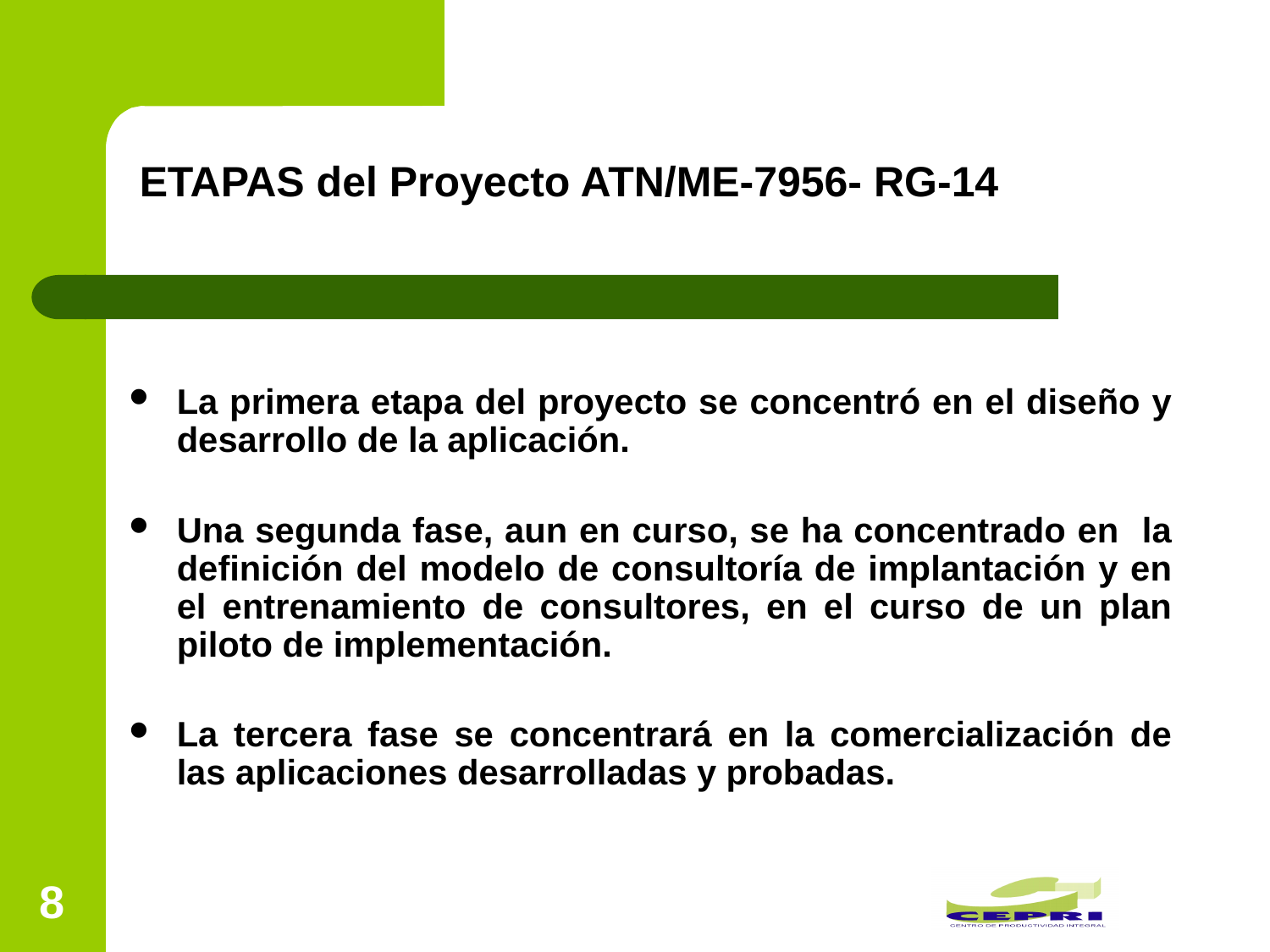

#
ETAPAS del Proyecto ATN/ME-7956- RG-14

La primera etapa del proyecto se concentró en el diseño y desarrollo de la aplicación.

Una segunda fase, aun en curso, se ha concentrado en  la definición del modelo de consultoría de implantación y en el entrenamiento de consultores, en el curso de un plan piloto de implementación.

La tercera fase se concentrará en la comercialización de las aplicaciones desarrolladas y probadas.
8